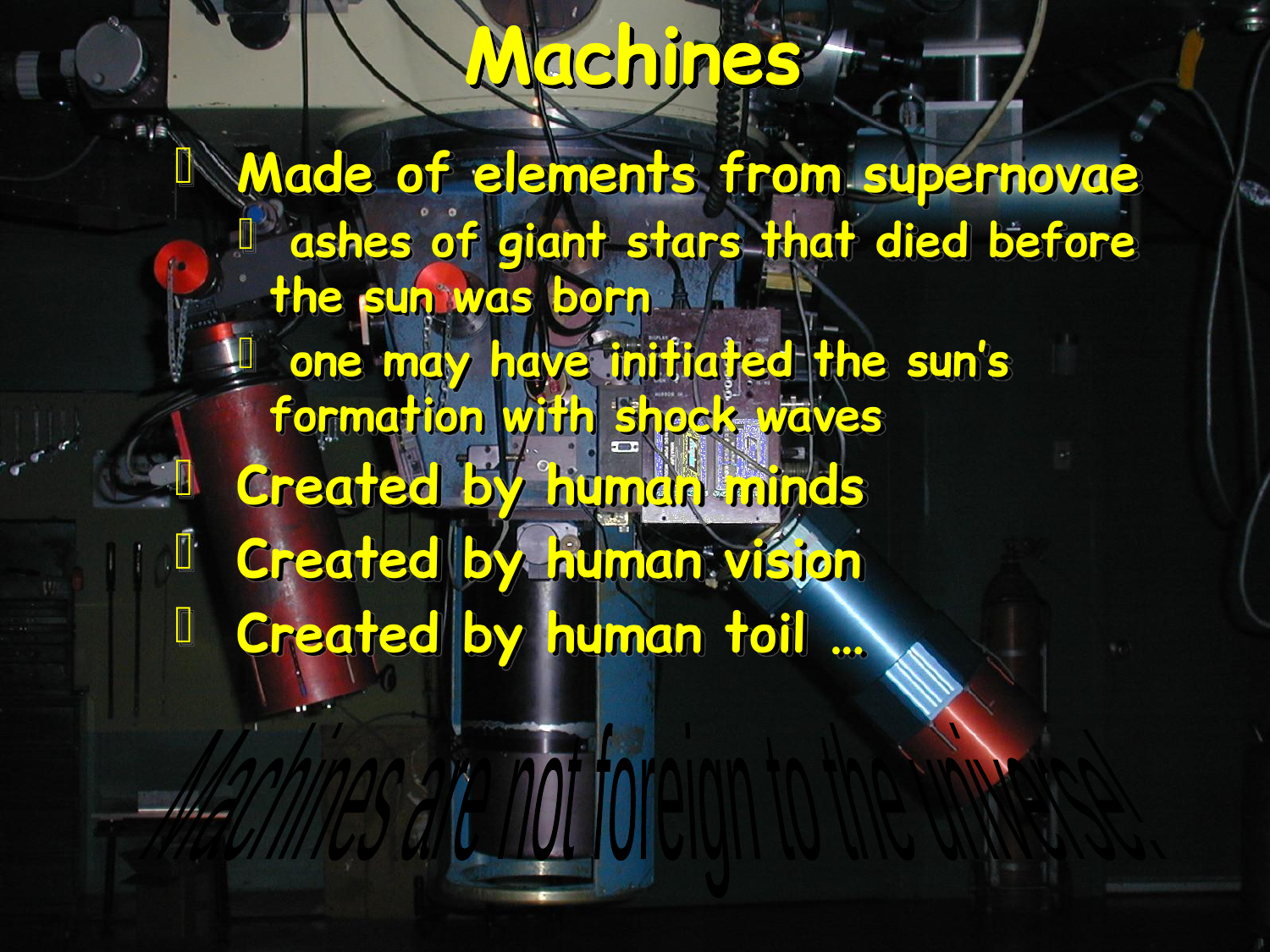

# Machines
 Made of elements from supernovae
 ashes of giant stars that died before the sun was born
 one may have initiated the sun’s formation with shock waves
 Created by human minds
 Created by human vision
 Created by human toil …
Machines are not foreign to the universe!